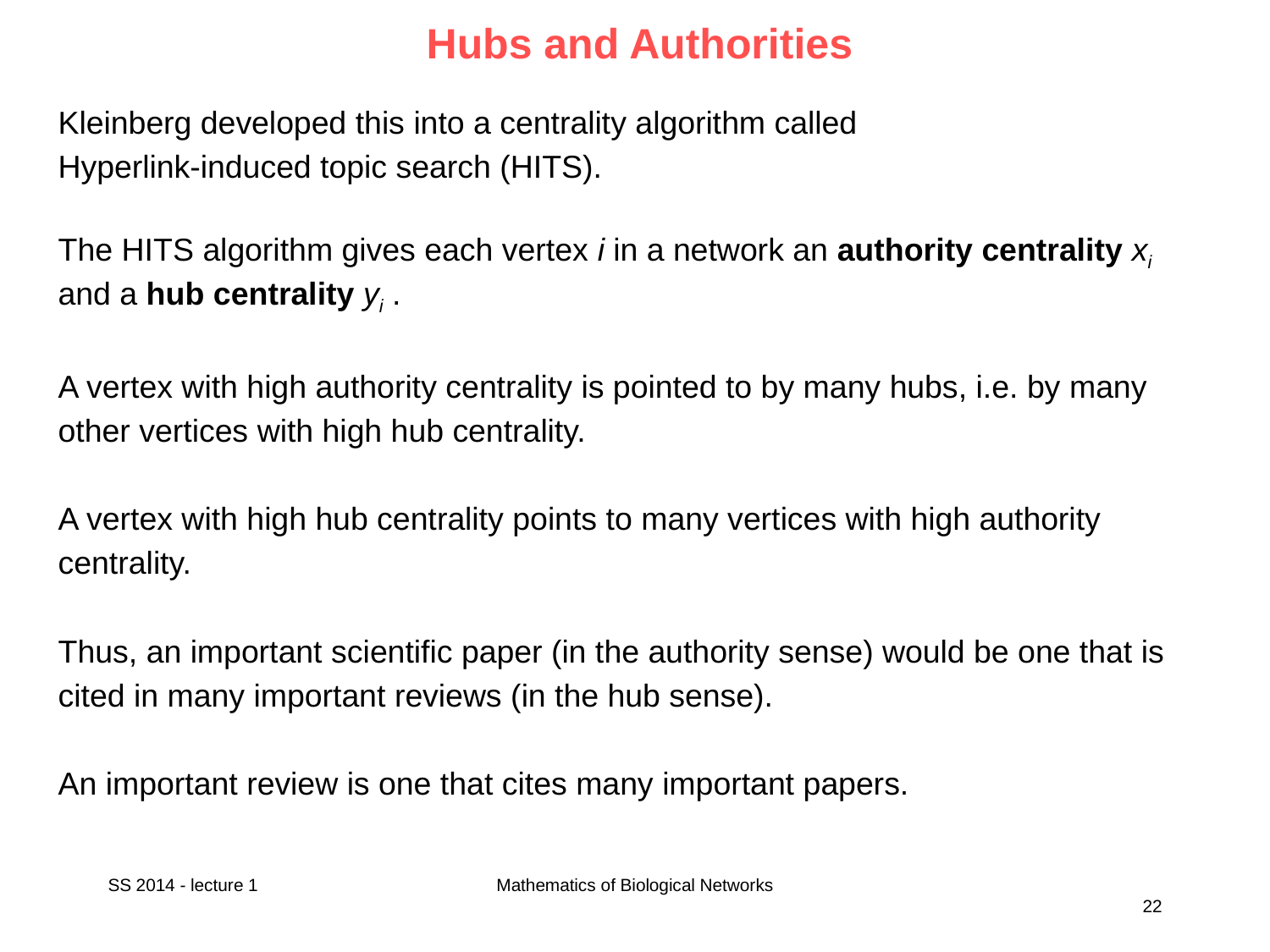

# Hubs and Authorities
Kleinberg developed this into a centrality algorithm called
Hyperlink-induced topic search (HITS).

The HITS algorithm gives each vertex i in a network an authority centrality xi and a hub centrality yi .

A vertex with high authority centrality is pointed to by many hubs, i.e. by many other vertices with high hub centrality.

A vertex with high hub centrality points to many vertices with high authority centrality.

Thus, an important scientific paper (in the authority sense) would be one that is cited in many important reviews (in the hub sense).

An important review is one that cites many important papers.
SS 2014 - lecture 1
Mathematics of Biological Networks

22